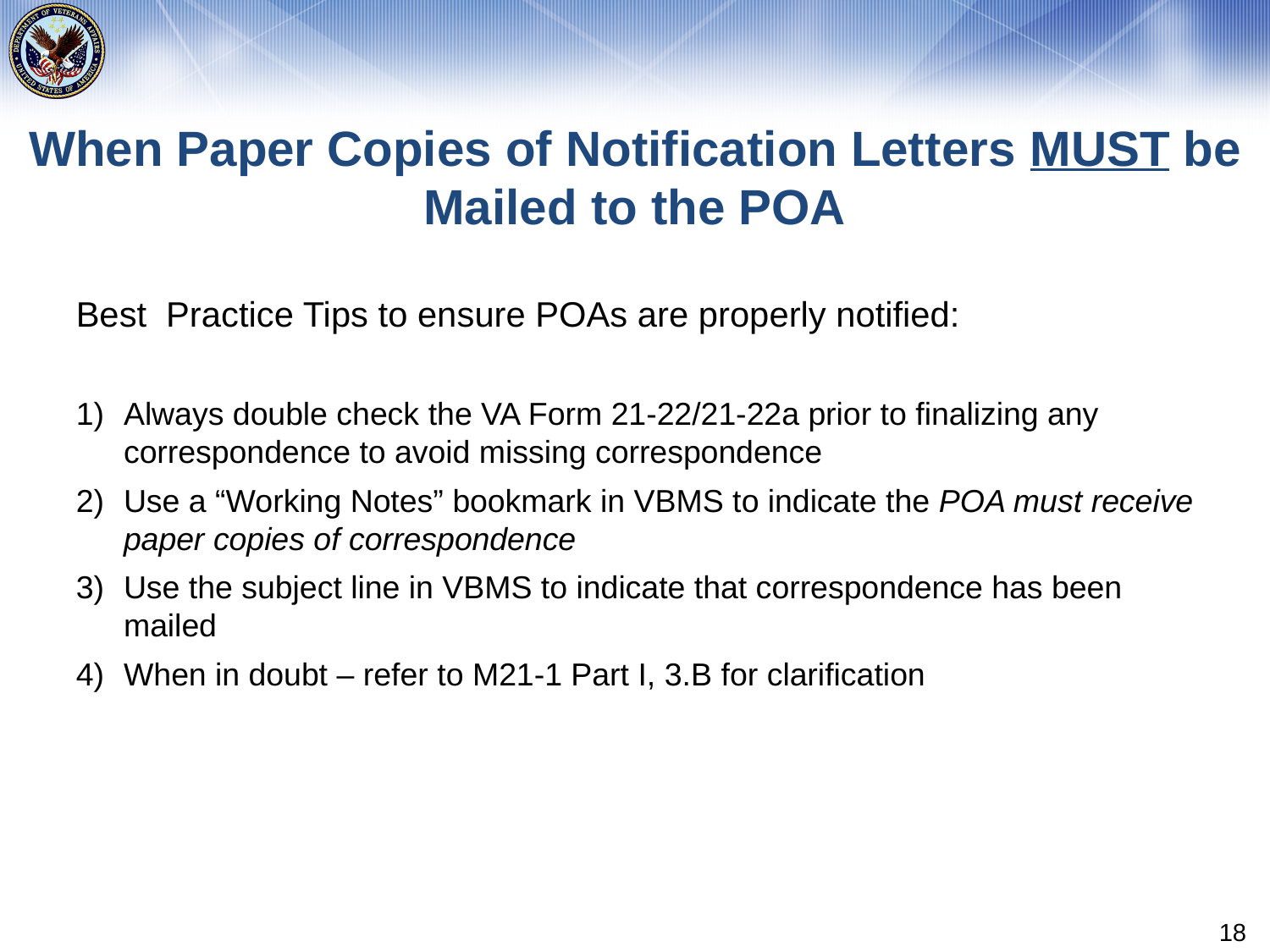

# When Paper Copies of Notification Letters MUST be Mailed to the POA
Best  Practice Tips to ensure POAs are properly notified:

Always double check the VA Form 21-22/21-22a prior to finalizing any correspondence to avoid missing correspondence
Use a “Working Notes” bookmark in VBMS to indicate the POA must receive paper copies of correspondence
Use the subject line in VBMS to indicate that correspondence has been mailed
When in doubt – refer to M21-1 Part I, 3.B for clarification

18